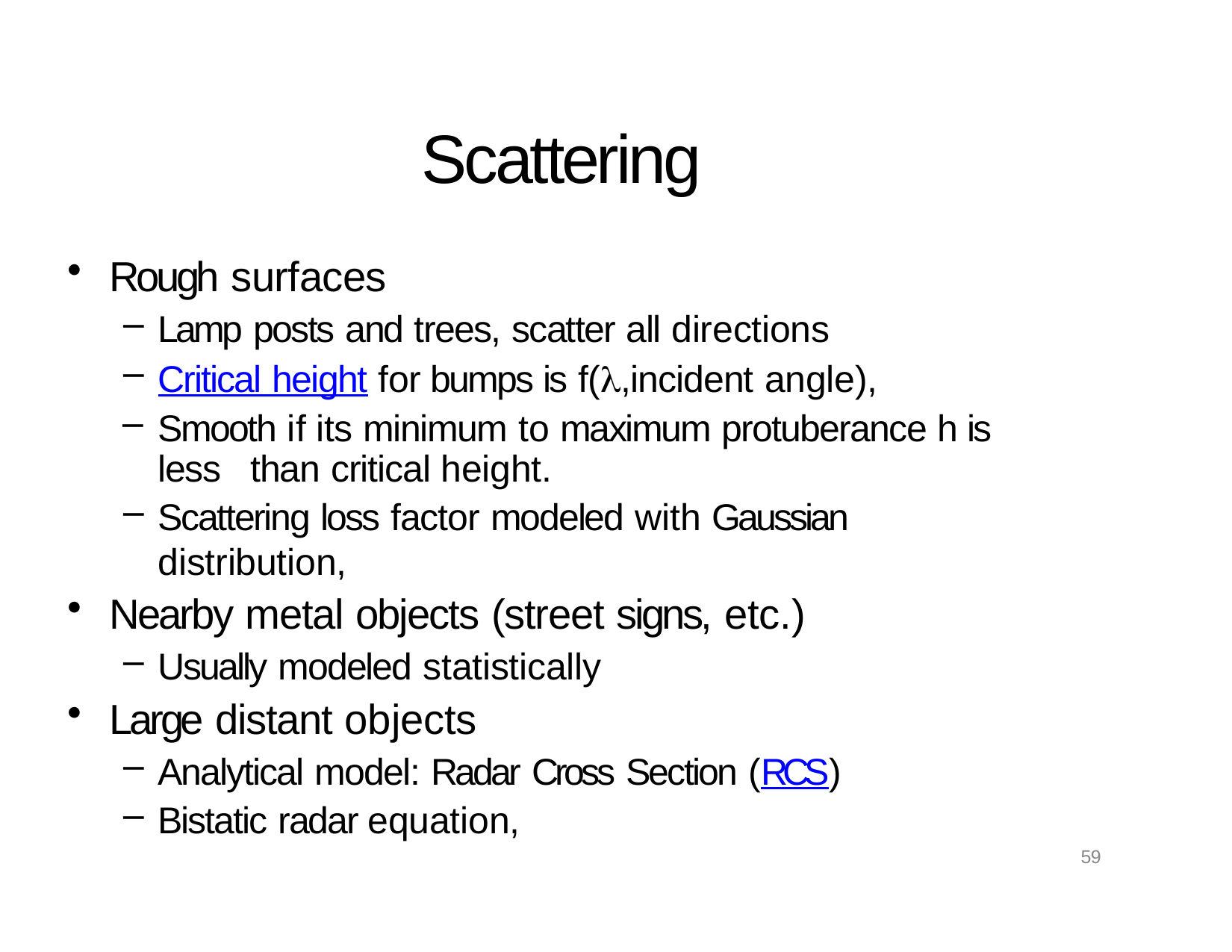

# Scattering
Rough surfaces
Lamp posts and trees, scatter all directions
Critical height for bumps is f(λ,incident angle),
Smooth if its minimum to maximum protuberance h is less 	than critical height.
Scattering loss factor modeled with Gaussian distribution,
Nearby metal objects (street signs, etc.)
Usually modeled statistically
Large distant objects
Analytical model: Radar Cross Section (RCS)
Bistatic radar equation,
59